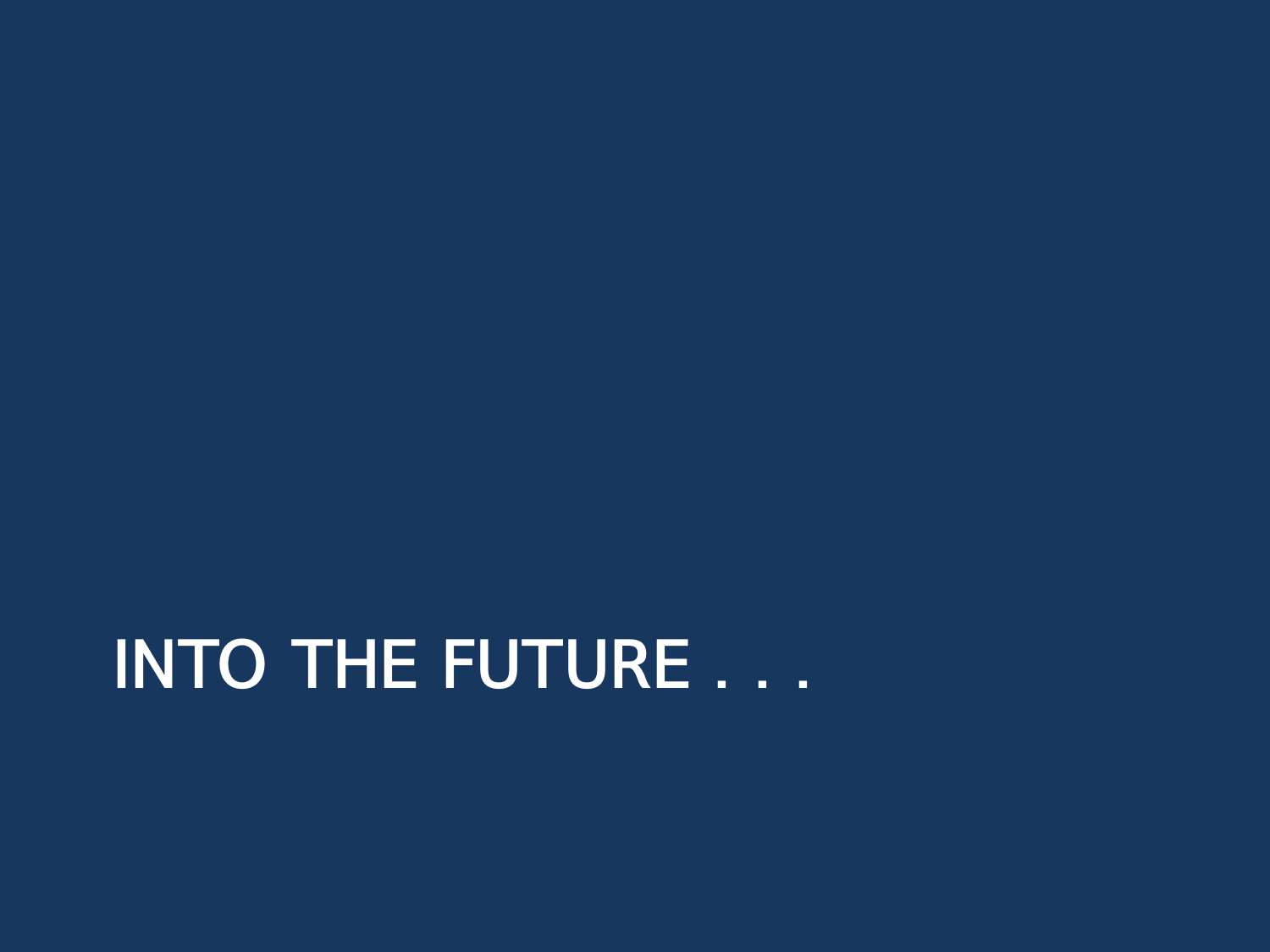

# INTO The future . . .